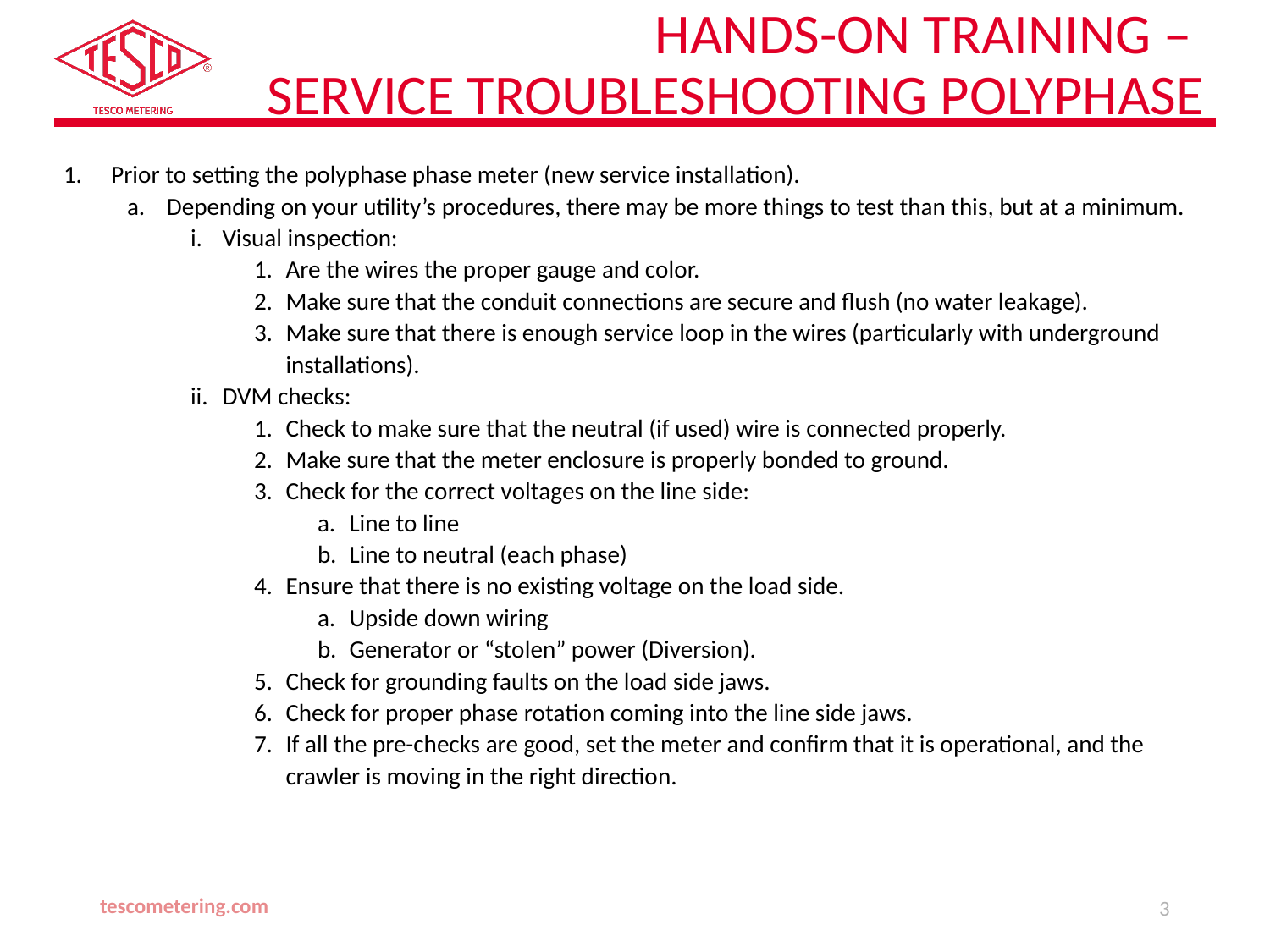

# Hands-On Training – Service Troubleshooting Polyphase
Prior to setting the polyphase phase meter (new service installation).
Depending on your utility’s procedures, there may be more things to test than this, but at a minimum.
Visual inspection:
Are the wires the proper gauge and color.
Make sure that the conduit connections are secure and flush (no water leakage).
Make sure that there is enough service loop in the wires (particularly with underground installations).
DVM checks:
Check to make sure that the neutral (if used) wire is connected properly.
Make sure that the meter enclosure is properly bonded to ground.
Check for the correct voltages on the line side:
Line to line
Line to neutral (each phase)
Ensure that there is no existing voltage on the load side.
Upside down wiring
Generator or “stolen” power (Diversion).
Check for grounding faults on the load side jaws.
Check for proper phase rotation coming into the line side jaws.
If all the pre-checks are good, set the meter and confirm that it is operational, and the crawler is moving in the right direction.

tescometering.com
3